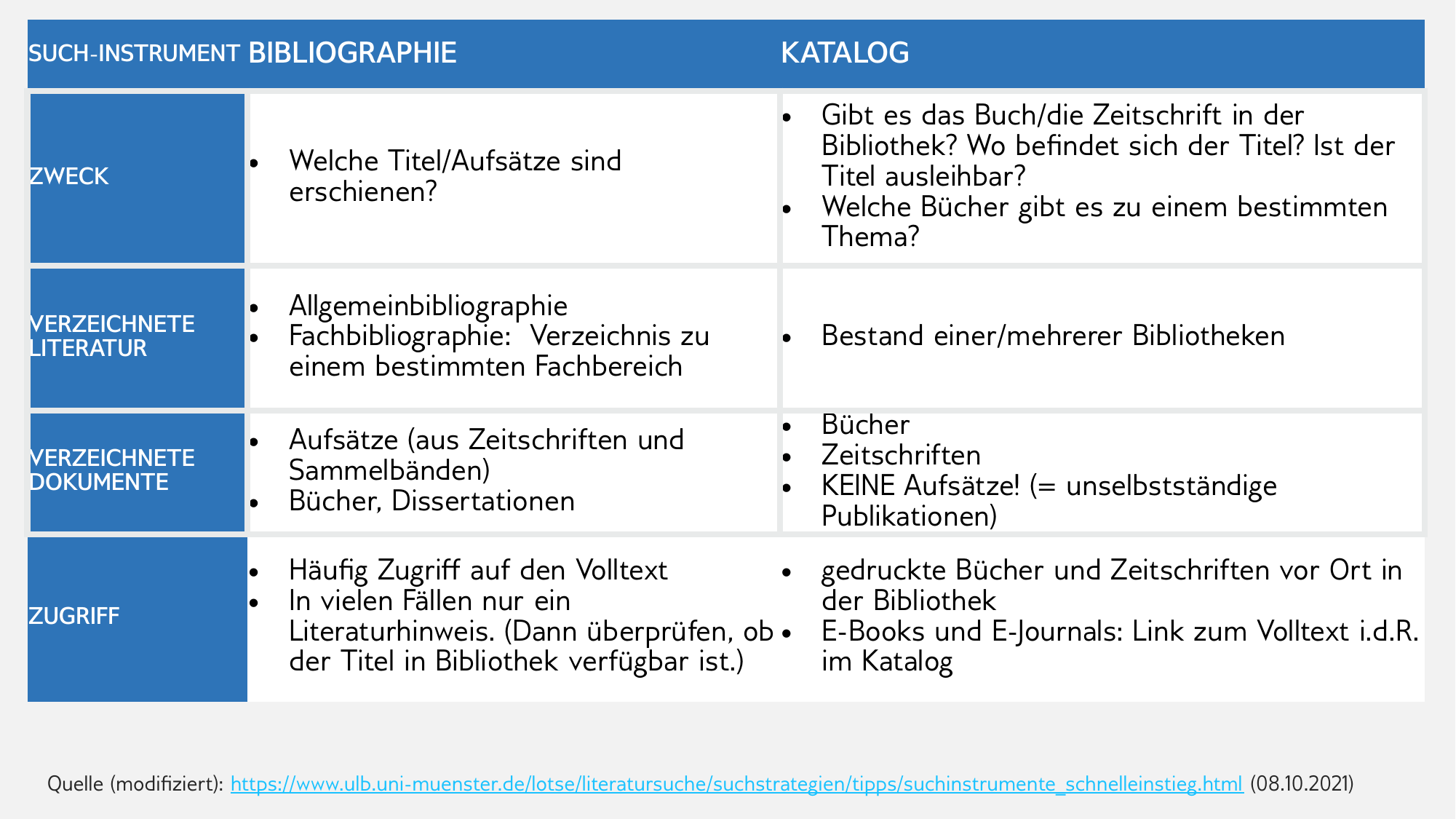

| SUCH-INSTRUMENT | BIBLIOGRAPHIE | KATALOG |
| --- | --- | --- |
| ZWECK | Welche Titel/Aufsätze sind erschienen? | Gibt es das Buch/die Zeitschrift in der Bibliothek? Wo befindet sich der Titel? Ist der Titel ausleihbar? Welche Bücher gibt es zu einem bestimmten Thema? |
| VERZEICHNETE LITERATUR | Allgemeinbibliographie Fachbibliographie:  Verzeichnis zu einem bestimmten Fachbereich | Bestand einer/mehrerer Bibliotheken |
| VERZEICHNETE DOKUMENTE | Aufsätze (aus Zeitschriften und Sammelbänden) Bücher, Dissertationen | Bücher Zeitschriften KEINE Aufsätze! (= unselbstständige Publikationen) |
| ZUGRIFF | Häufig Zugriff auf den Volltext In vielen Fällen nur ein Literaturhinweis. (Dann überprüfen, ob der Titel in Bibliothek verfügbar ist.) | gedruckte Bücher und Zeitschriften vor Ort in der Bibliothek E-Books und E-Journals: Link zum Volltext i.d.R. im Katalog |
Quelle (modifiziert): https://www.ulb.uni-muenster.de/lotse/literatursuche/suchstrategien/tipps/suchinstrumente_schnelleinstieg.html (08.10.2021)